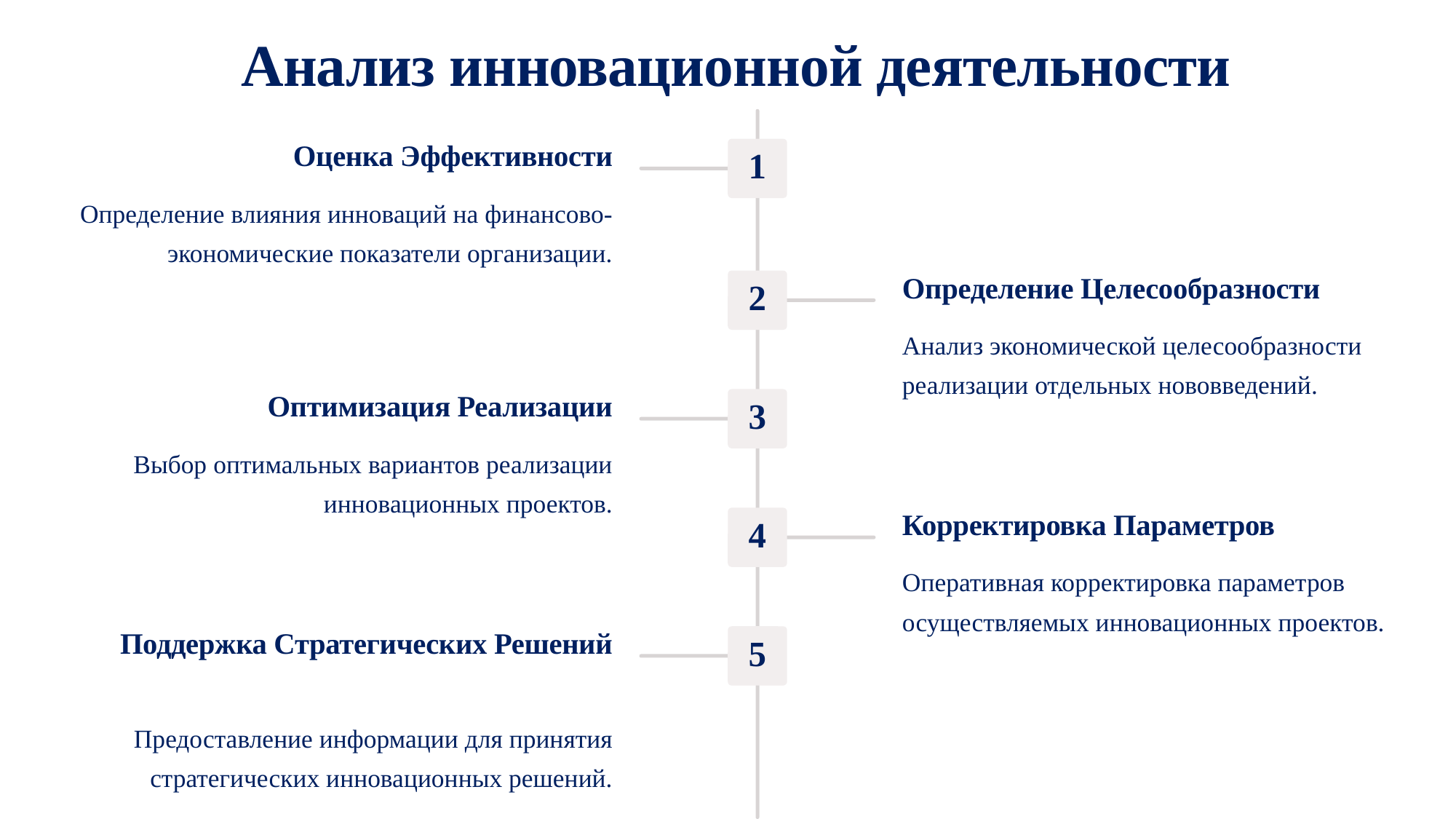

Анализ инновационной деятельности

Оценка Эффективности

1

Определение влияния инноваций на финансово-экономические показатели организации.
Определение Целесообразности

2

Анализ экономической целесообразности реализации отдельных нововведений.
Оптимизация Реализации

3

Выбор оптимальных вариантов реализации инновационных проектов.
Корректировка Параметров

4

Оперативная корректировка параметров осуществляемых инновационных проектов.
Поддержка Стратегических Решений

5

Предоставление информации для принятия стратегических инновационных решений.